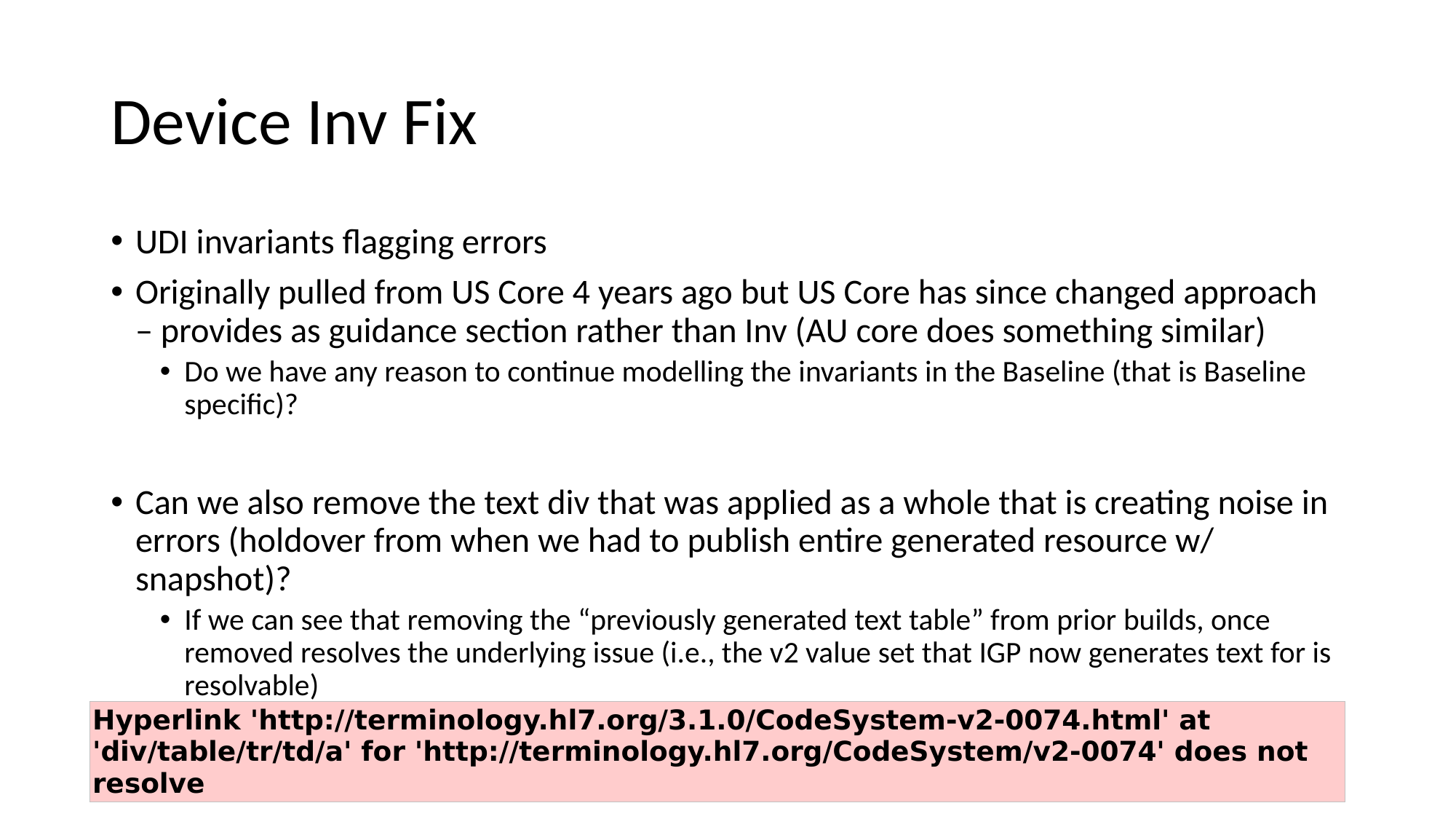

# Device Inv Fix
UDI invariants flagging errors
Originally pulled from US Core 4 years ago but US Core has since changed approach – provides as guidance section rather than Inv (AU core does something similar)
Do we have any reason to continue modelling the invariants in the Baseline (that is Baseline specific)?

Can we also remove the text div that was applied as a whole that is creating noise in errors (holdover from when we had to publish entire generated resource w/ snapshot)?
If we can see that removing the “previously generated text table” from prior builds, once removed resolves the underlying issue (i.e., the v2 value set that IGP now generates text for is resolvable)

| Hyperlink 'http://terminology.hl7.org/3.1.0/CodeSystem-v2-0074.html' at 'div/table/tr/td/a' for 'http://terminology.hl7.org/CodeSystem/v2-0074' does not resolve |
| --- |
|  |